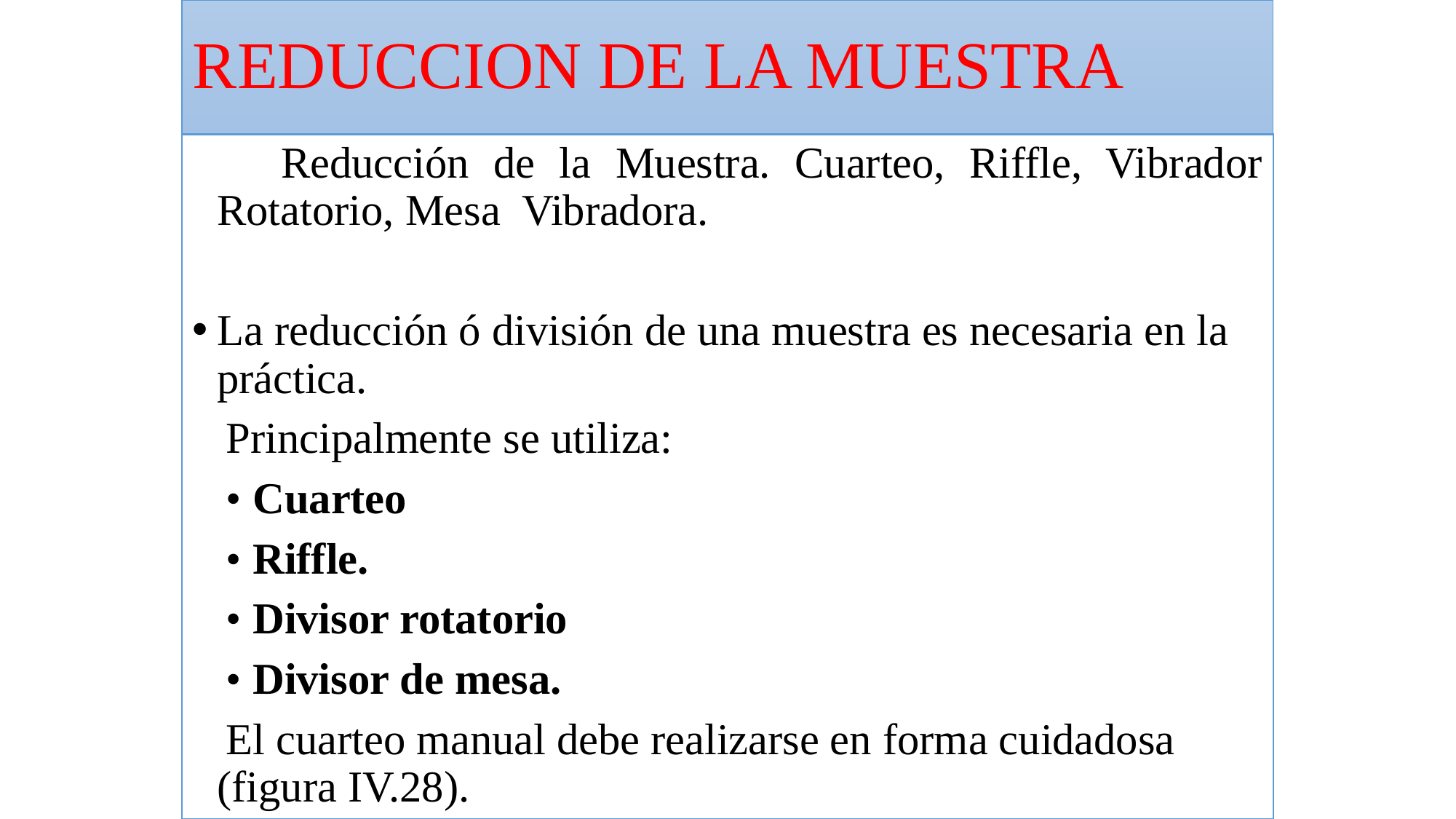

# REDUCCION DE LA MUESTRA
    Reducción de la Muestra. Cuarteo, Riffle, Vibrador Rotatorio, Mesa  Vibradora.

La reducción ó división de una muestra es necesaria en la práctica.
   Principalmente se utiliza:
   • Cuarteo
   • Riffle.
   • Divisor rotatorio
   • Divisor de mesa.
   El cuarteo manual debe realizarse en forma cuidadosa (figura IV.28).